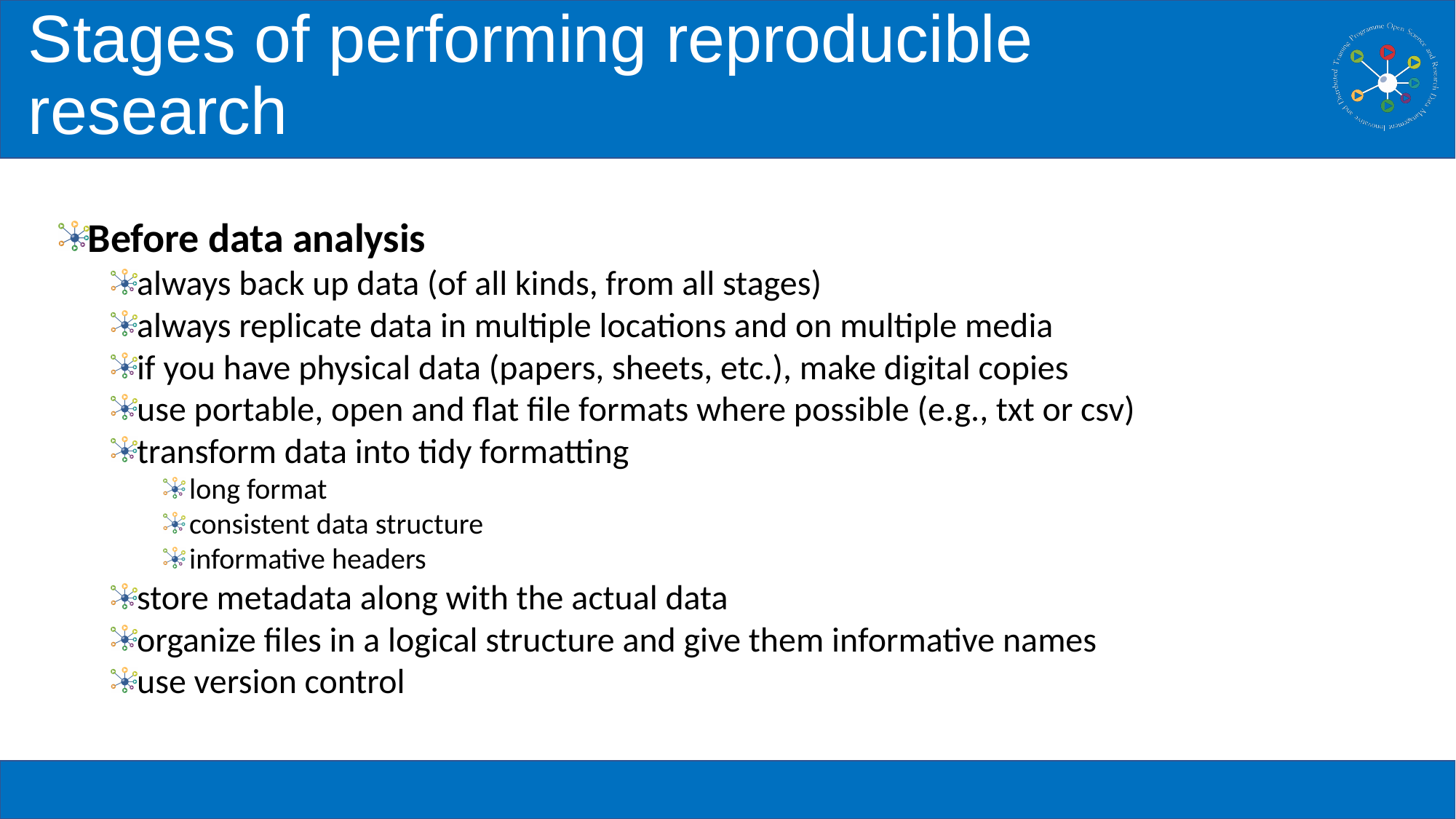

# Stages of performing reproducible research
Before data analysis
always back up data (of all kinds, from all stages)
always replicate data in multiple locations and on multiple media
if you have physical data (papers, sheets, etc.), make digital copies
use portable, open and flat file formats where possible (e.g., txt or csv)
transform data into tidy formatting
long format
consistent data structure
informative headers
store metadata along with the actual data
organize files in a logical structure and give them informative names
use version control